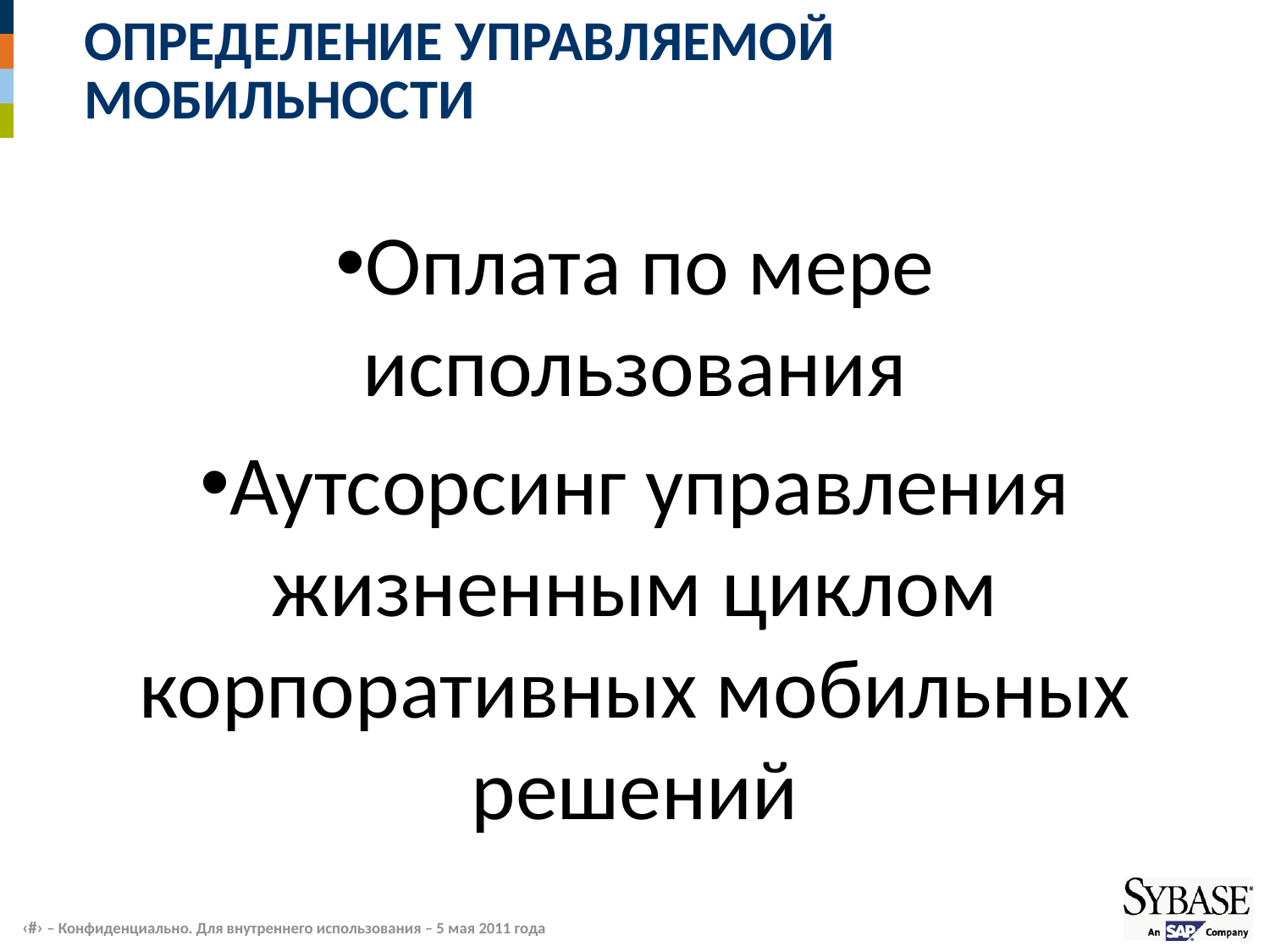

# ОПРЕДЕЛЕНИЕ УПРАВЛЯЕМОЙ МОБИЛЬНОСТИ
Оплата по мере использования
Аутсорсинг управления жизненным циклом корпоративных мобильных решений